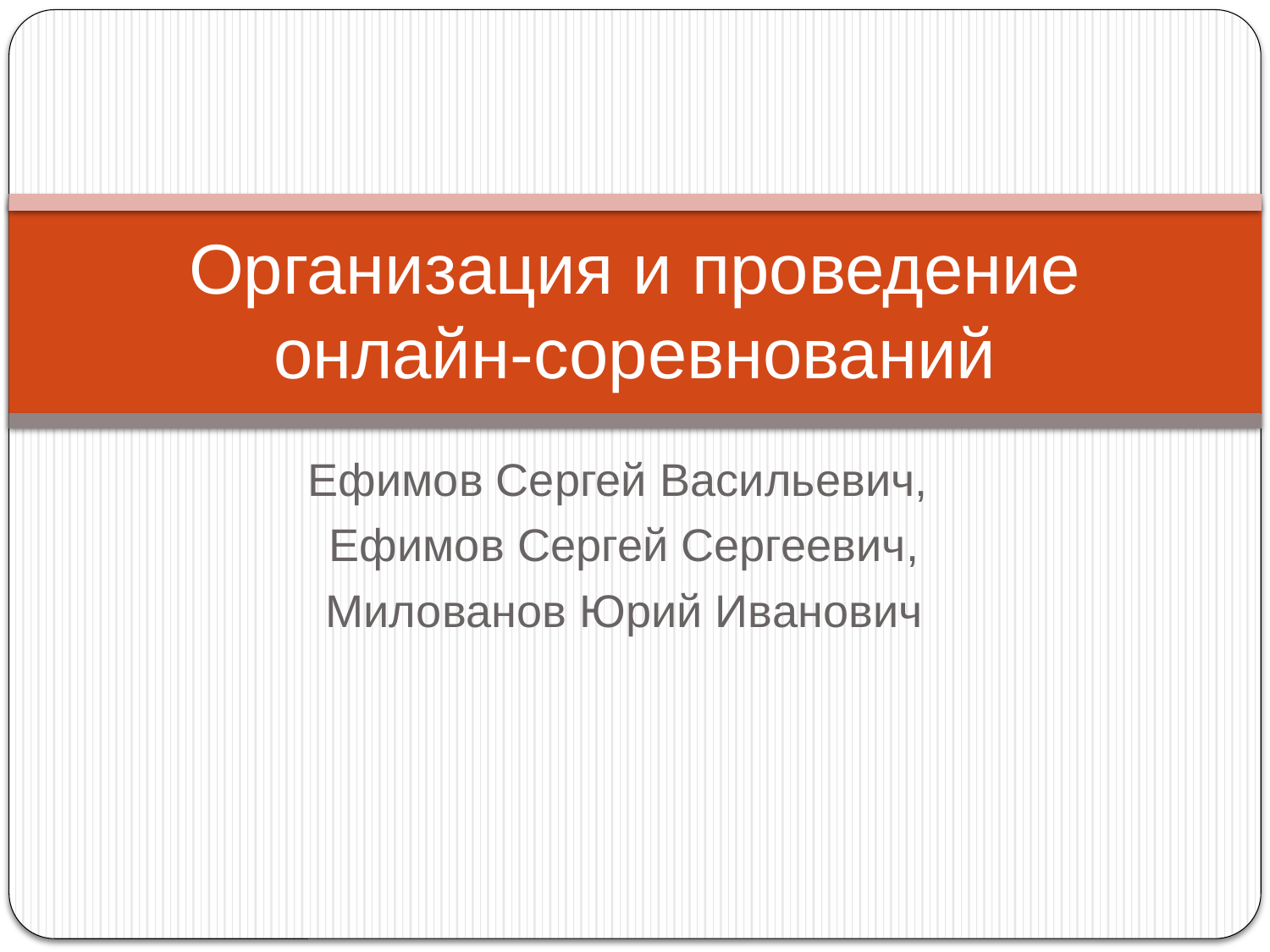

# Организация и проведение онлайн-соревнований
Ефимов Сергей Васильевич,
Ефимов Сергей Сергеевич,
Милованов Юрий Иванович